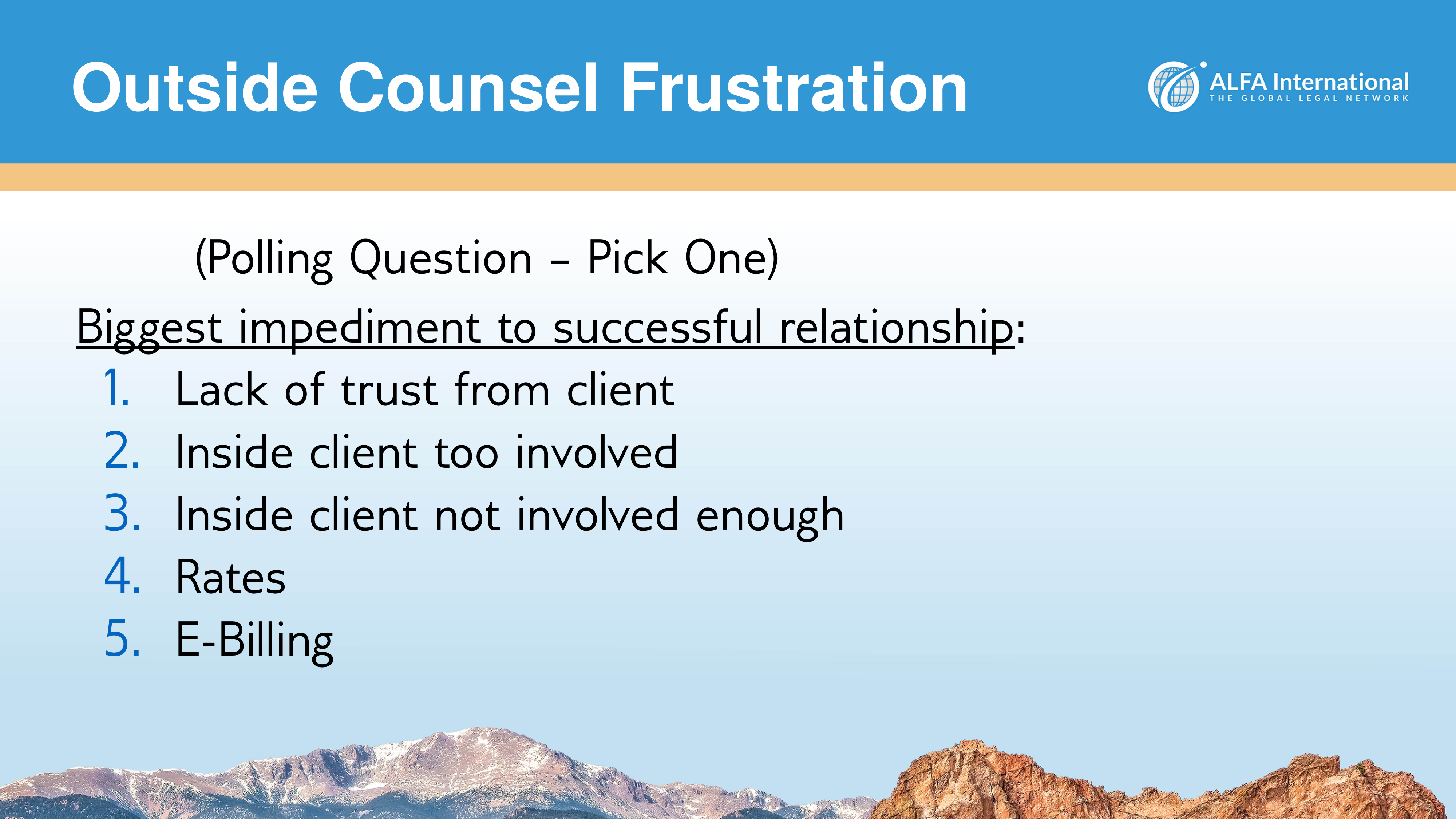

# Outside Counsel Frustration
        (Polling Question – Pick One)
Biggest impediment to successful relationship:
Lack of trust from client
Inside client too involved
Inside client not involved enough
Rates
E-Billing